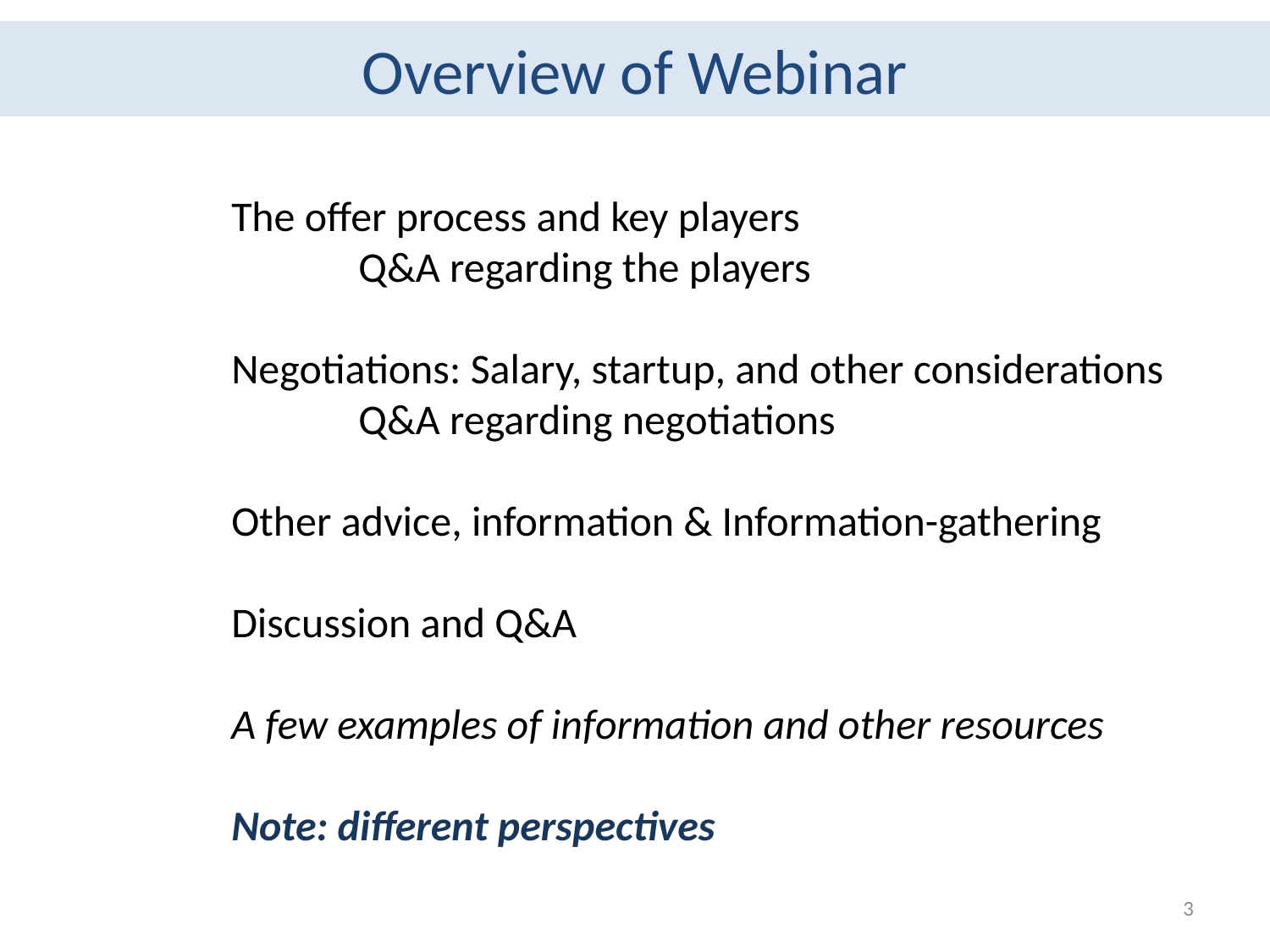

Overview of Webinar
The offer process and key players
	Q&A regarding the players

Negotiations: Salary, startup, and other considerations
	Q&A regarding negotiations

Other advice, information & Information-gathering

Discussion and Q&A

A few examples of information and other resources

Note: different perspectives
3